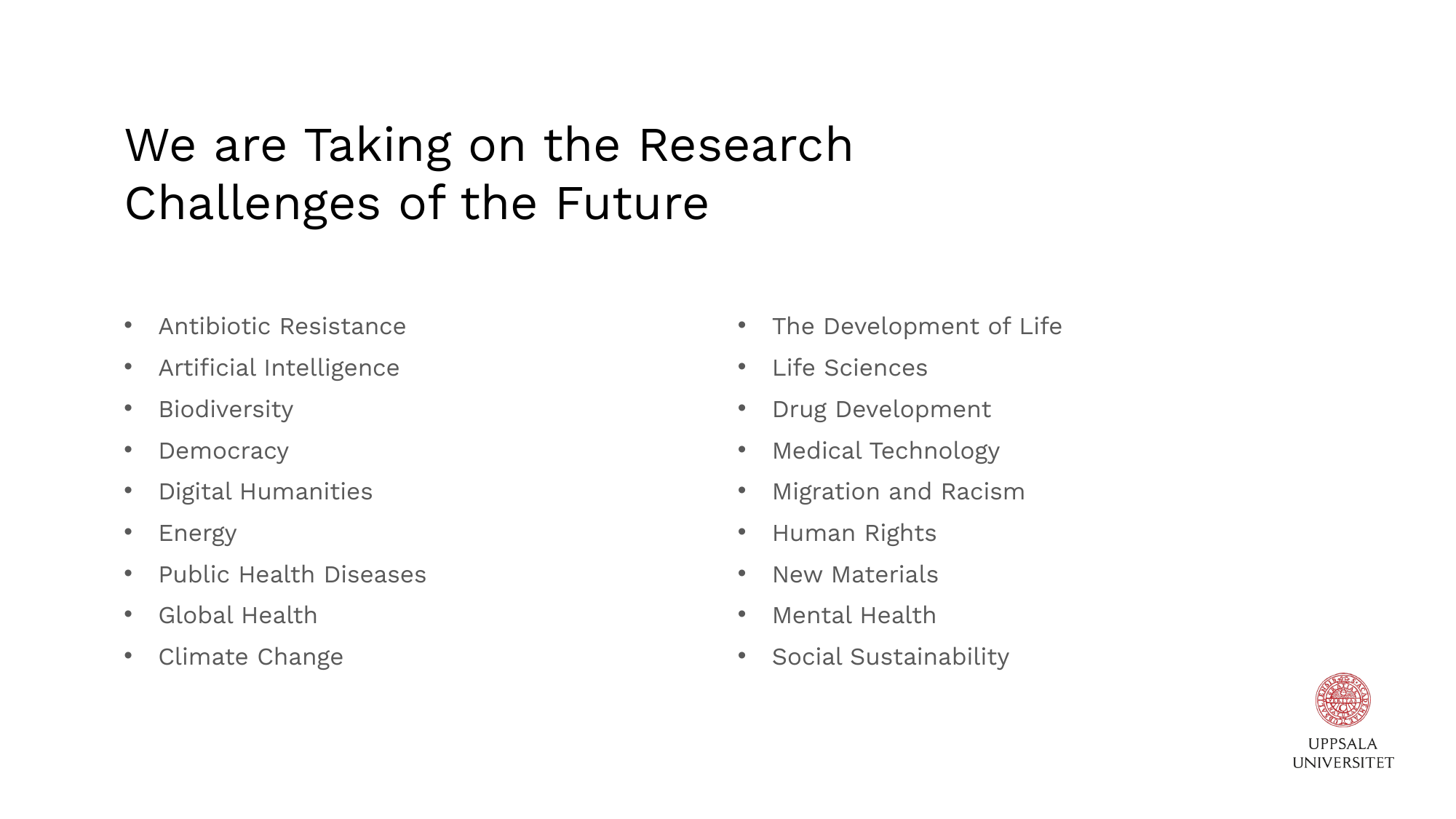

# We are Taking on the Research Challenges of the Future
The Development of Life
Life Sciences
Drug Development
Medical Technology
Migration and Racism
Human Rights
New Materials
Mental Health
Social Sustainability

Antibiotic Resistance
Artificial Intelligence
Biodiversity
Democracy
Digital Humanities
Energy
Public Health Diseases
Global Health
Climate Change